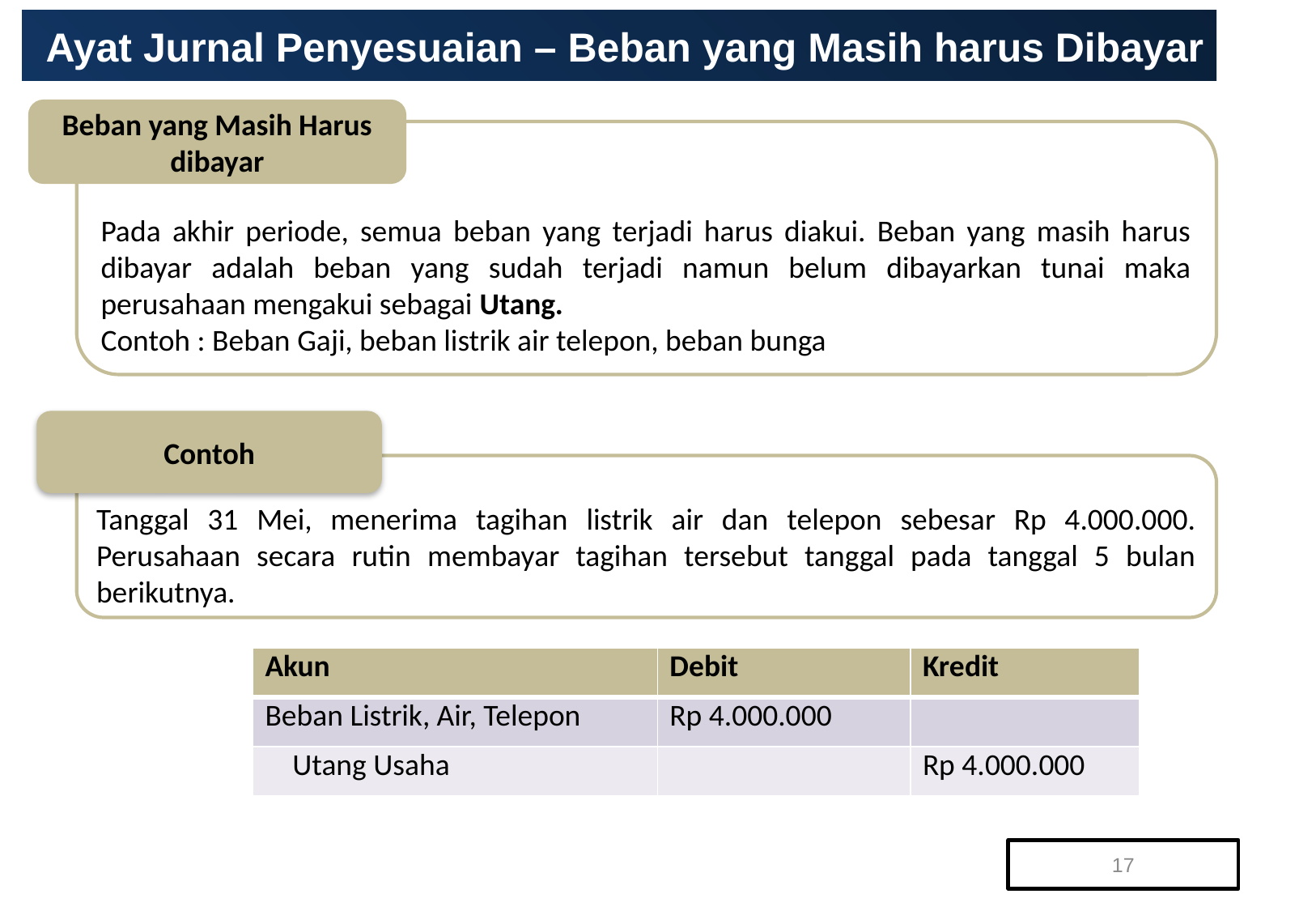

# Ayat Jurnal Penyesuaian – Beban yang Masih harus Dibayar
Beban yang Masih Harus dibayar

Pada akhir periode, semua beban yang terjadi harus diakui. Beban yang masih harus dibayar adalah beban yang sudah terjadi namun belum dibayarkan tunai maka perusahaan mengakui sebagai Utang.
Contoh : Beban Gaji, beban listrik air telepon, beban bunga
Contoh

Tanggal 31 Mei, menerima tagihan listrik air dan telepon sebesar Rp 4.000.000. Perusahaan secara rutin membayar tagihan tersebut tanggal pada tanggal 5 bulan berikutnya.
| Akun | Debit | Kredit |
| --- | --- | --- |
| Beban Listrik, Air, Telepon | Rp 4.000.000 |  |
| Utang Usaha |  | Rp 4.000.000 |
17